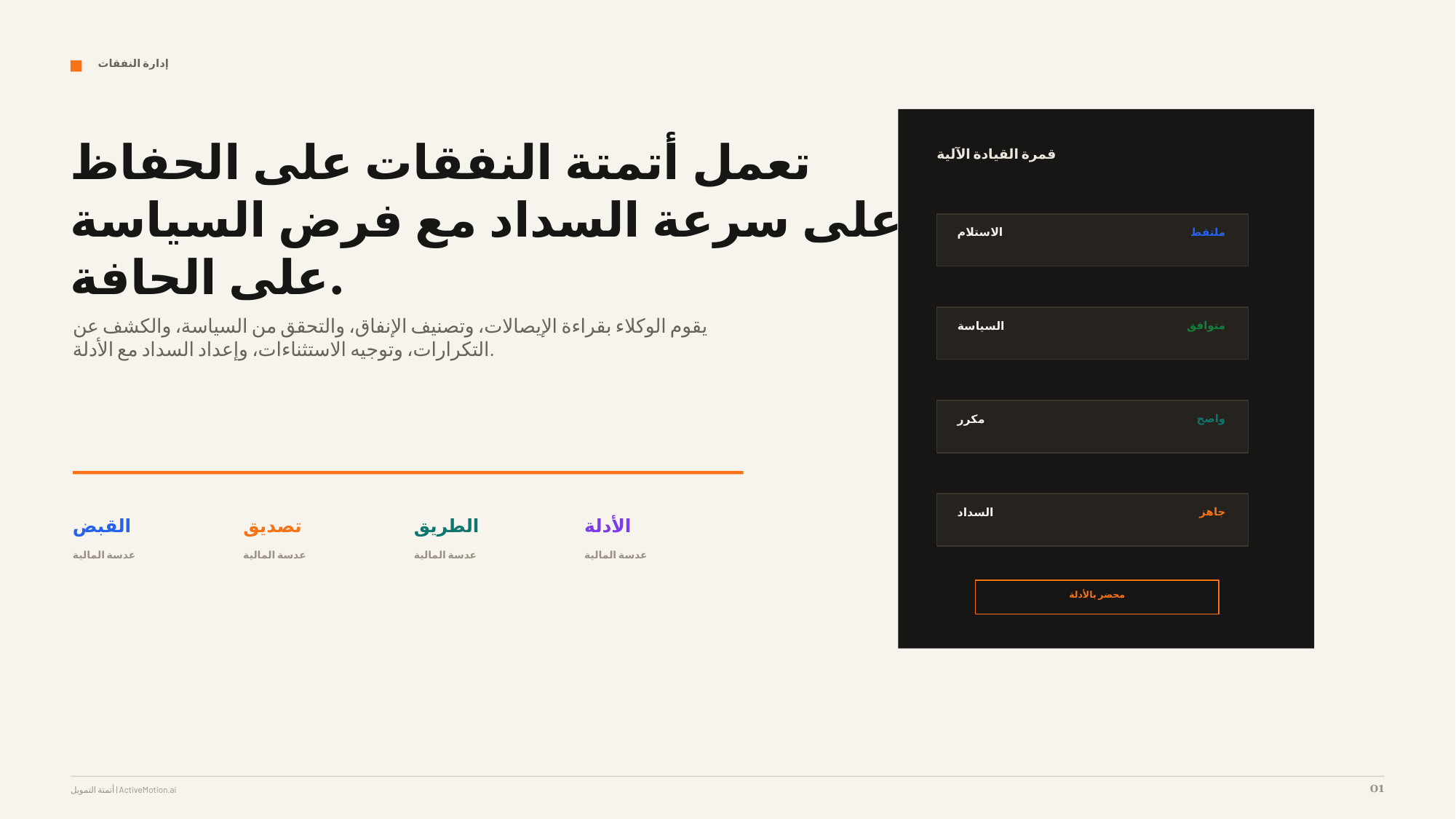

إدارة النفقات

تعمل أتمتة النفقات على الحفاظ على سرعة السداد مع فرض السياسة على الحافة.
قمرة القيادة الآلية

الاستلام
ملتقط

يقوم الوكلاء بقراءة الإيصالات، وتصنيف الإنفاق، والتحقق من السياسة، والكشف عن التكرارات، وتوجيه الاستثناءات، وإعداد السداد مع الأدلة.
السياسة
متوافق

مكرر
واضح

السداد
جاهز
القبض
تصديق
الطريق
الأدلة
عدسة المالية
عدسة المالية
عدسة المالية
عدسة المالية

محضر بالأدلة

01
أتمتة التمويل | ActiveMotion.ai